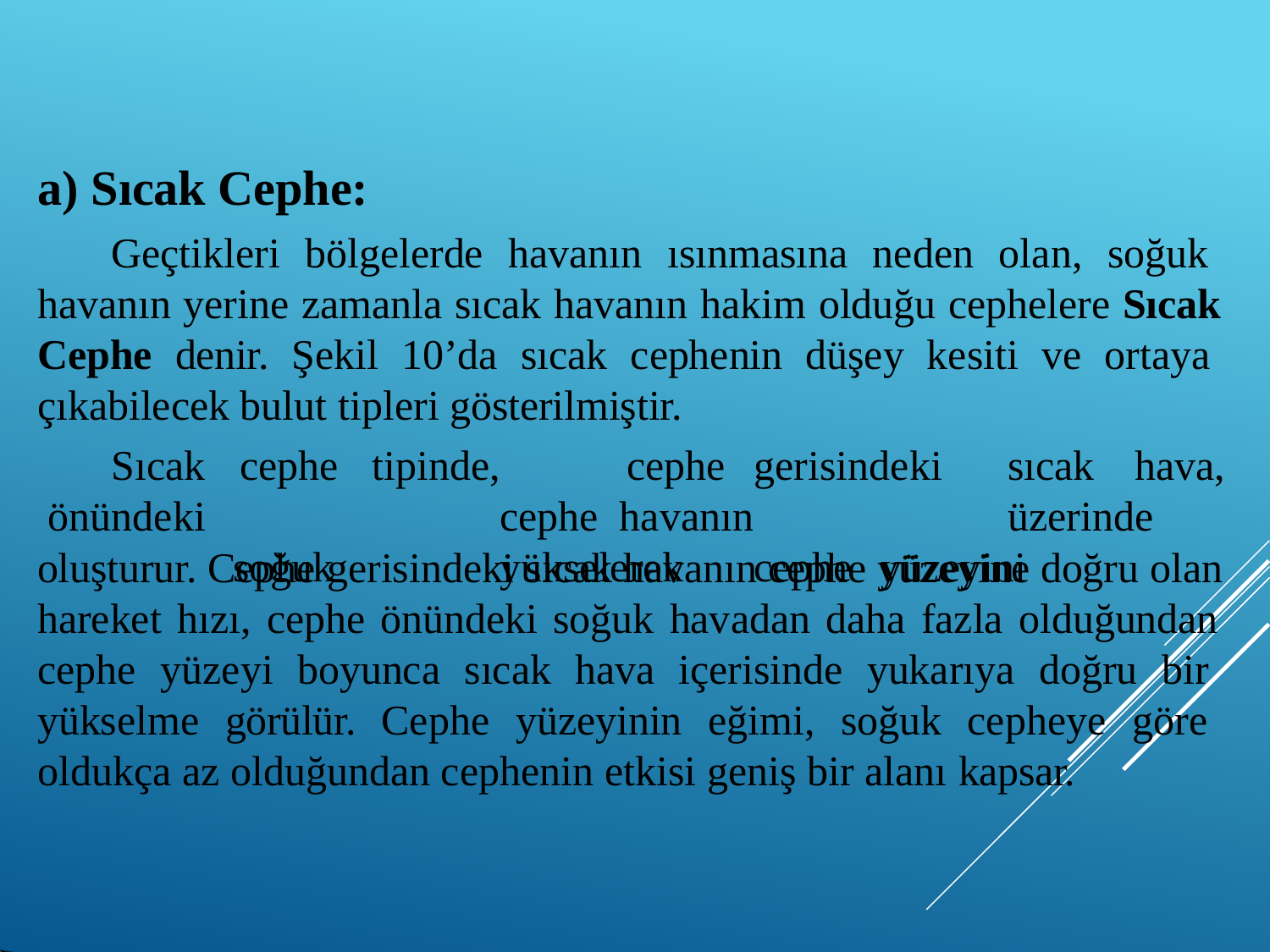

# a) Sıcak Cephe:
Geçtikleri bölgelerde havanın ısınmasına neden olan, soğuk  havanın yerine zamanla sıcak havanın hakim olduğu cephelere Sıcak  Cephe denir. Şekil 10’da sıcak cephenin düşey kesiti ve ortaya  çıkabilecek bulut tipleri gösterilmiştir.
Sıcak  önündeki
cephe  soğuk
tipinde,	cephe	gerisindeki	sıcak	hava,	cephe  havanın		üzerinde	yükselerek	cephe	yüzeyini
oluşturur. Cephe gerisindeki sıcak havanın cephe yüzeyine doğru olan  hareket hızı, cephe önündeki soğuk havadan daha fazla olduğundan  cephe yüzeyi boyunca sıcak hava içerisinde yukarıya doğru bir  yükselme görülür. Cephe yüzeyinin eğimi, soğuk cepheye göre  oldukça az olduğundan cephenin etkisi geniş bir alanı kapsar.